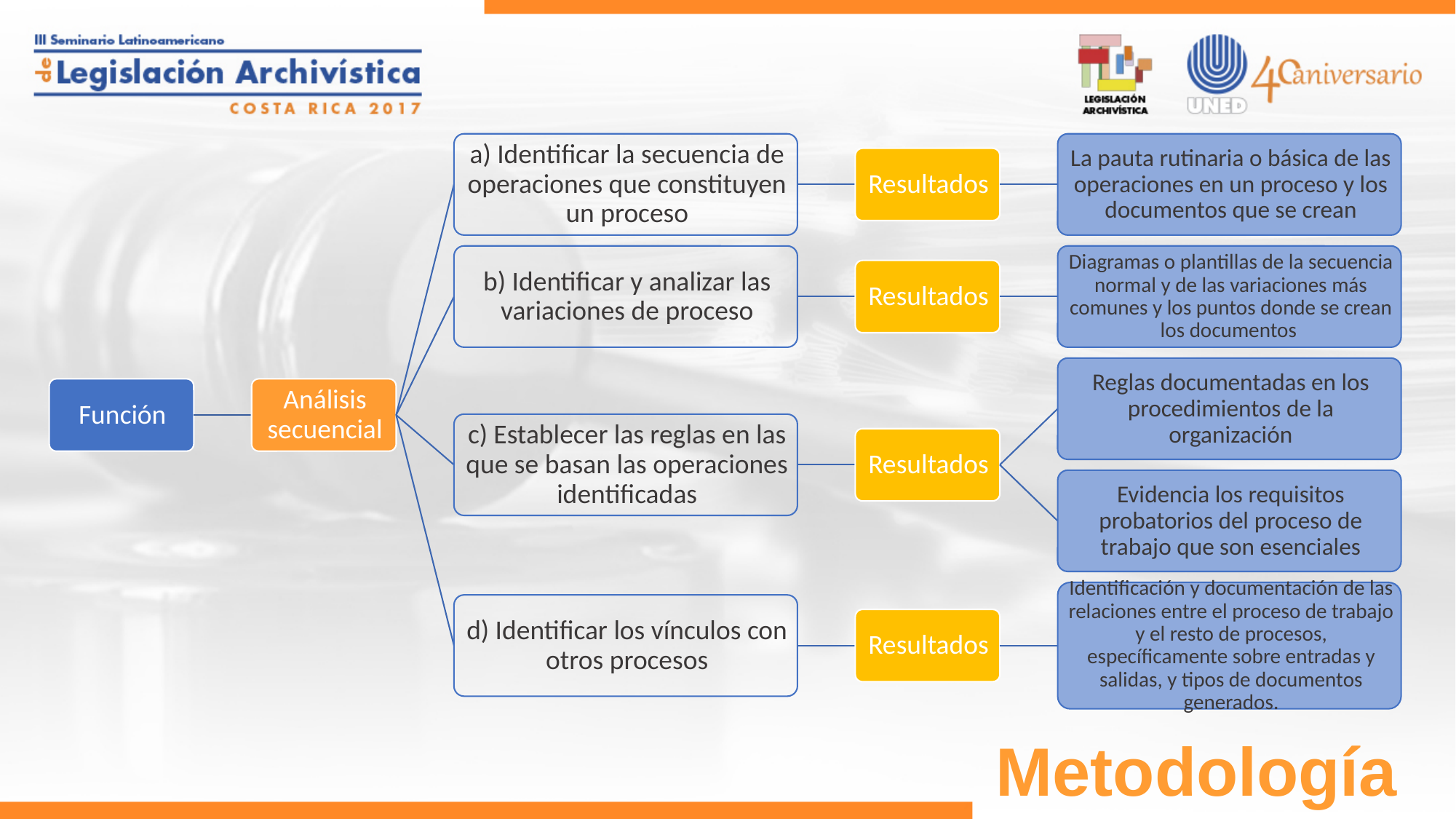

Función

Análisis secuencial

a) Identificar la secuencia de operaciones que constituyen un proceso

Resultados

La pauta rutinaria o básica de las operaciones en un proceso y los documentos que se crean

b) Identificar y analizar las variaciones de proceso

Resultados

Diagramas o plantillas de la secuencia normal y de las variaciones más comunes y los puntos donde se crean los documentos

c) Establecer las reglas en las que se basan las operaciones identificadas

Resultados

Reglas documentadas en los procedimientos de la organización

Evidencia los requisitos probatorios del proceso de trabajo que son esenciales

d) Identificar los vínculos con otros procesos

Resultados

Identificación y documentación de las relaciones entre el proceso de trabajo y el resto de procesos, específicamente sobre entradas y salidas, y tipos de documentos generados.
# Metodología